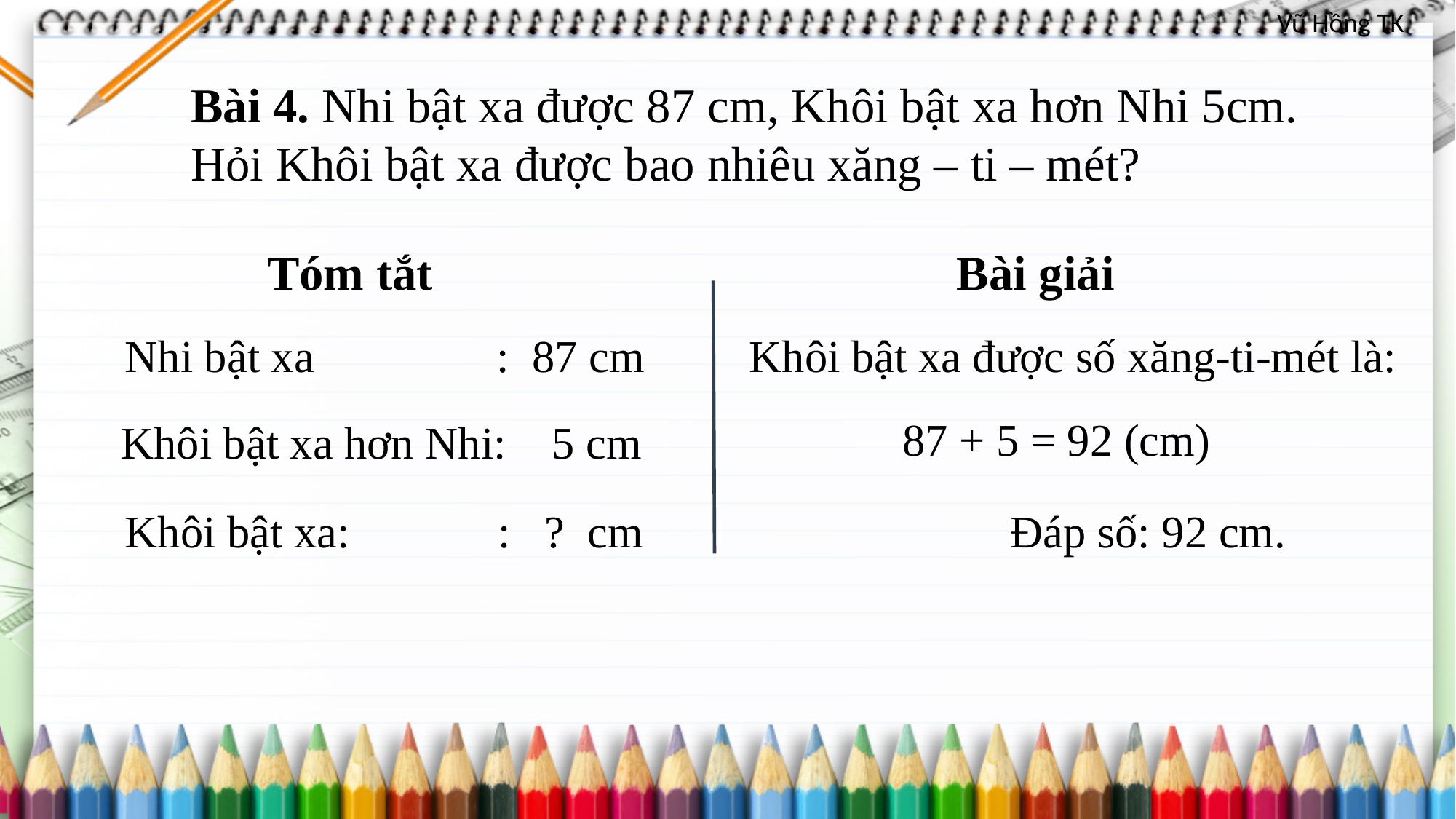

Bài 4. Nhi bật xa được 87 cm, Khôi bật xa hơn Nhi 5cm. Hỏi Khôi bật xa được bao nhiêu xăng – ti – mét?
Tóm tắt
Bài giải
Nhi bật xa                :  87 cm
Khôi bật xa được số xăng-ti-mét là:
87 + 5 = 92 (cm)
Khôi bật xa hơn Nhi:    5 cm
Khôi bật xa:             :   ?  cm
Đáp số: 92 cm.